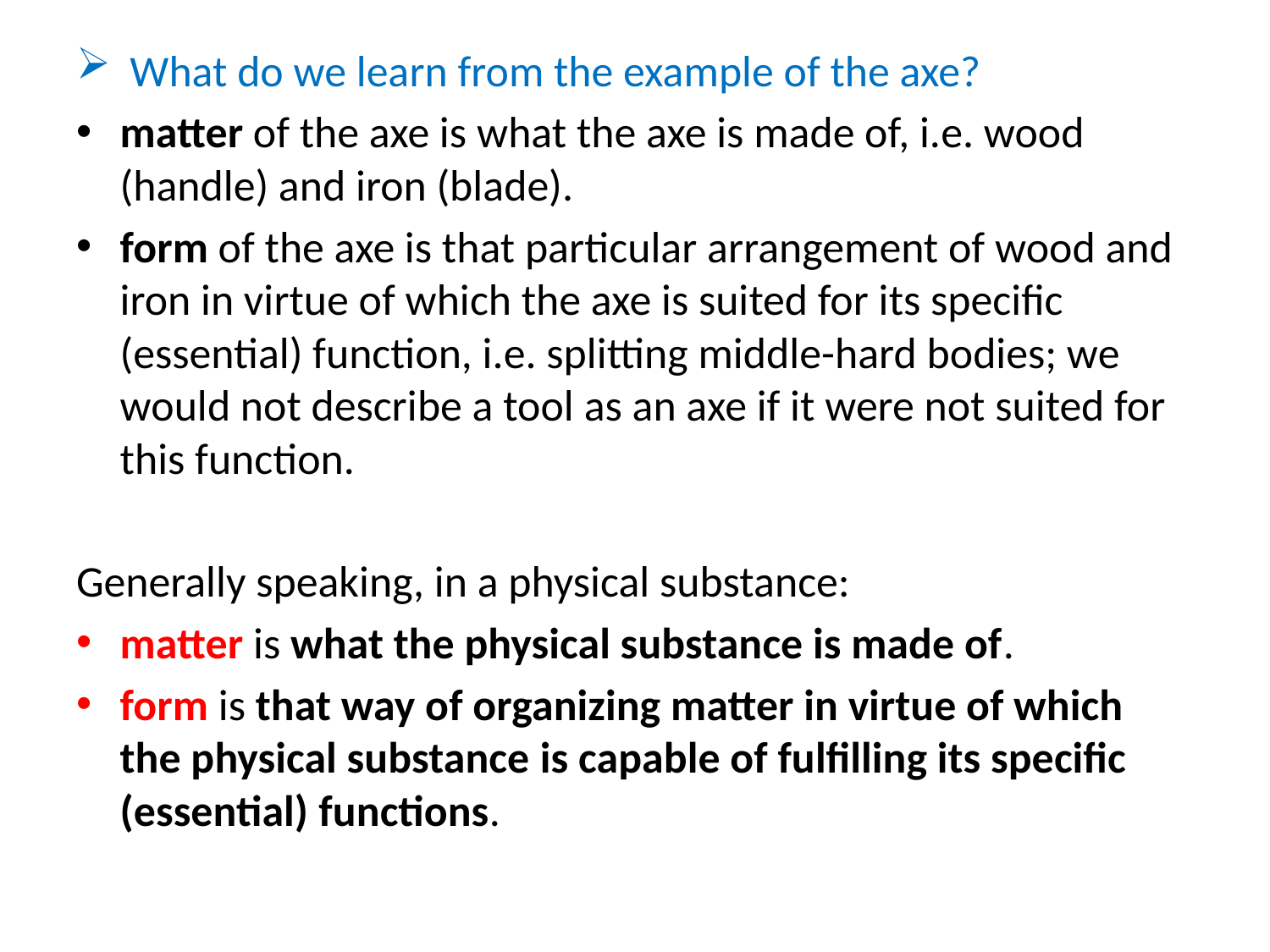

What do we learn from the example of the axe?
matter of the axe is what the axe is made of, i.e. wood (handle) and iron (blade).
form of the axe is that particular arrangement of wood and iron in virtue of which the axe is suited for its specific (essential) function, i.e. splitting middle-hard bodies; we would not describe a tool as an axe if it were not suited for this function.

Generally speaking, in a physical substance:
matter is what the physical substance is made of.
form is that way of organizing matter in virtue of which the physical substance is capable of fulfilling its specific (essential) functions.